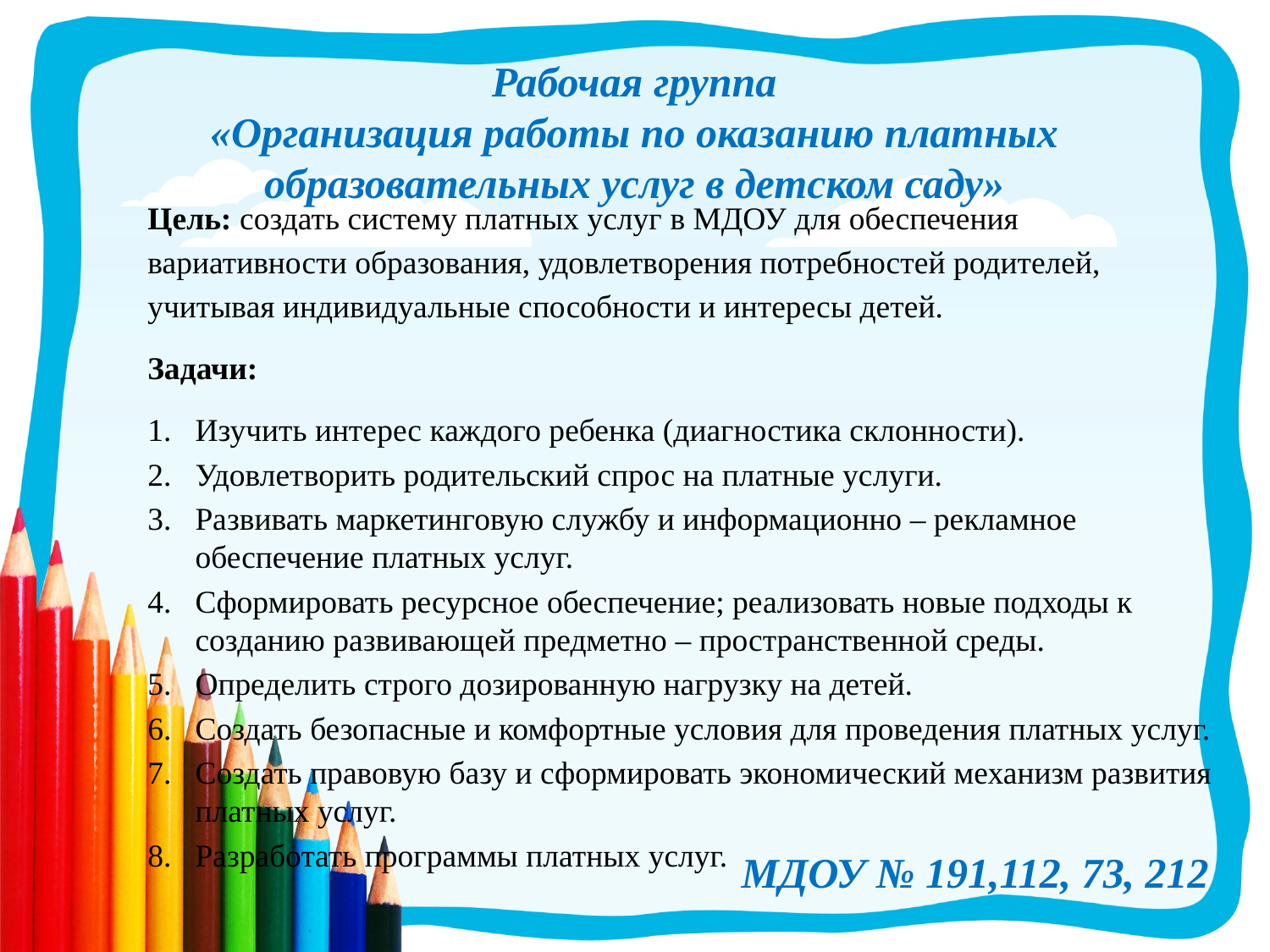

# Рабочая группа «Организация работы по оказанию платных образовательных услуг в детском саду»
Цель: создать систему платных услуг в МДОУ для обеспечения вариативности образования, удовлетворения потребностей родителей, учитывая индивидуальные способности и интересы детей.
Задачи:
Изучить интерес каждого ребенка (диагностика склонности).
Удовлетворить родительский спрос на платные услуги.
Развивать маркетинговую службу и информационно – рекламное обеспечение платных услуг.
Сформировать ресурсное обеспечение; реализовать новые подходы к созданию развивающей предметно – пространственной среды.
Определить строго дозированную нагрузку на детей.
Создать безопасные и комфортные условия для проведения платных услуг.
Создать правовую базу и сформировать экономический механизм развития платных услуг.
Разработать программы платных услуг.

МДОУ № 191,112, 73, 212